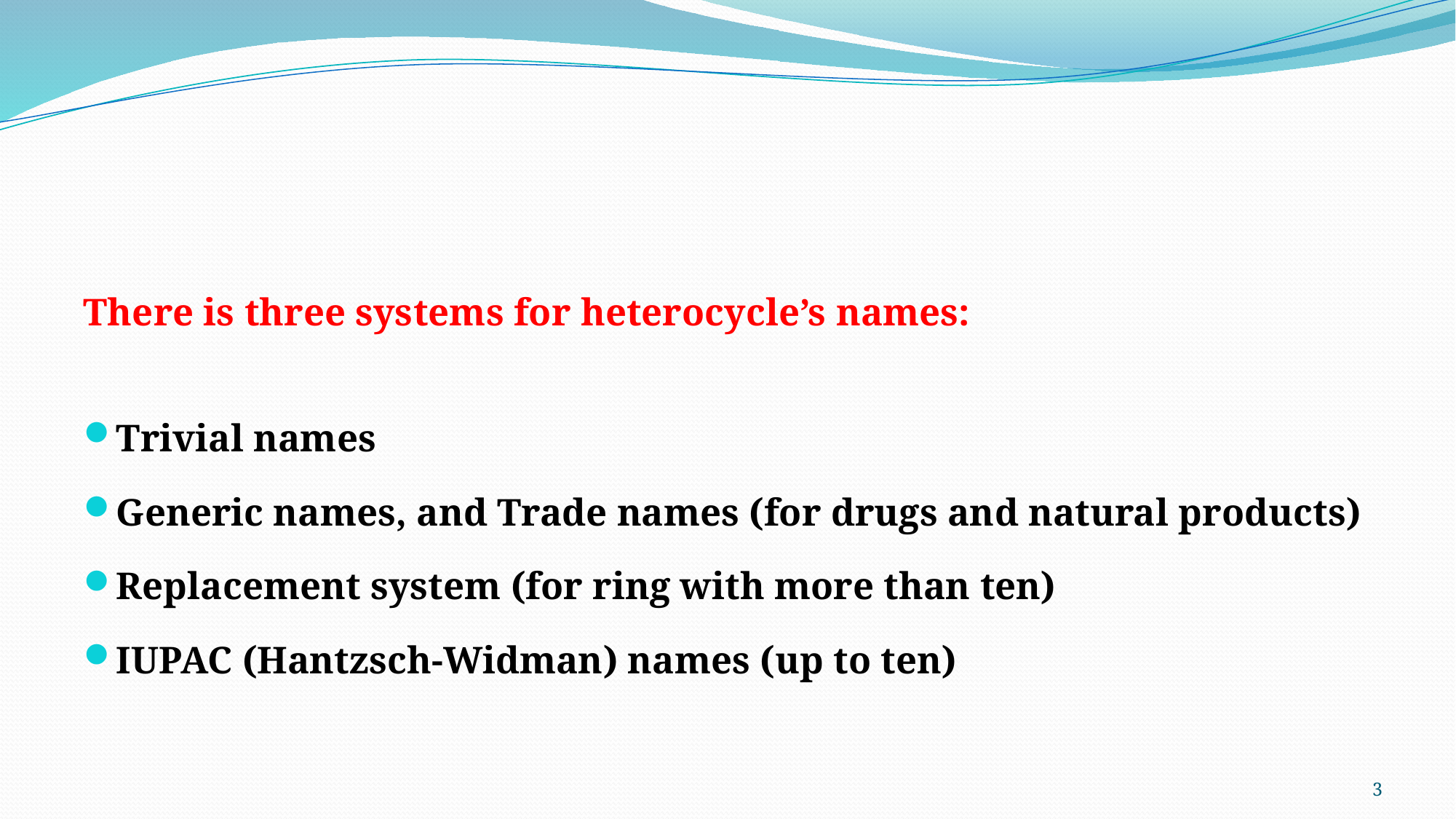

#

There is three systems for heterocycle’s names:

Trivial names
Generic names, and Trade names (for drugs and natural products)
Replacement system (for ring with more than ten)
IUPAC (Hantzsch-Widman) names (up to ten)
3